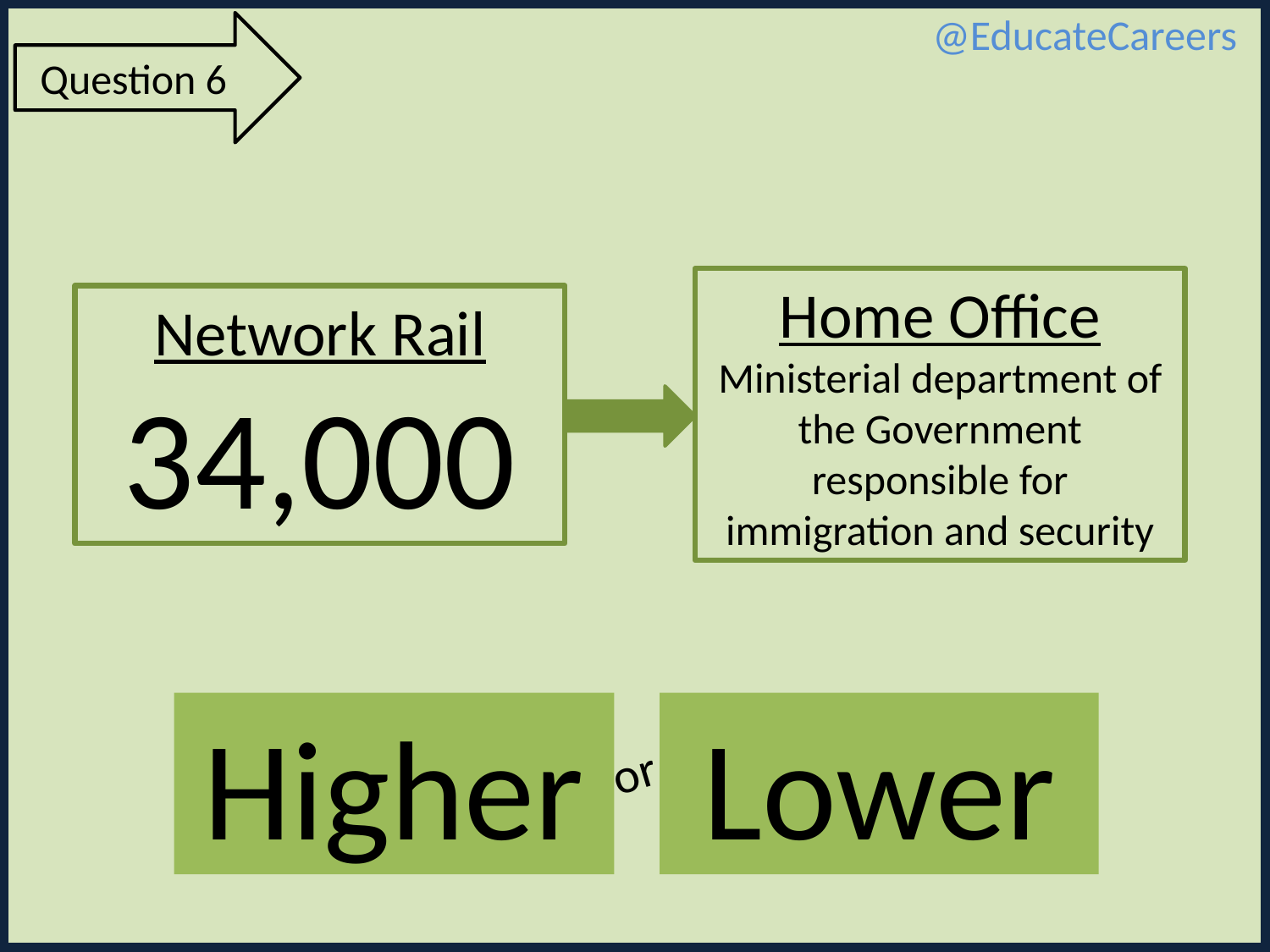

@EducateCareers

Question 6
Home Office
Ministerial department of the Government responsible for immigration and security
Network Rail
34,000

Higher
Lower
or